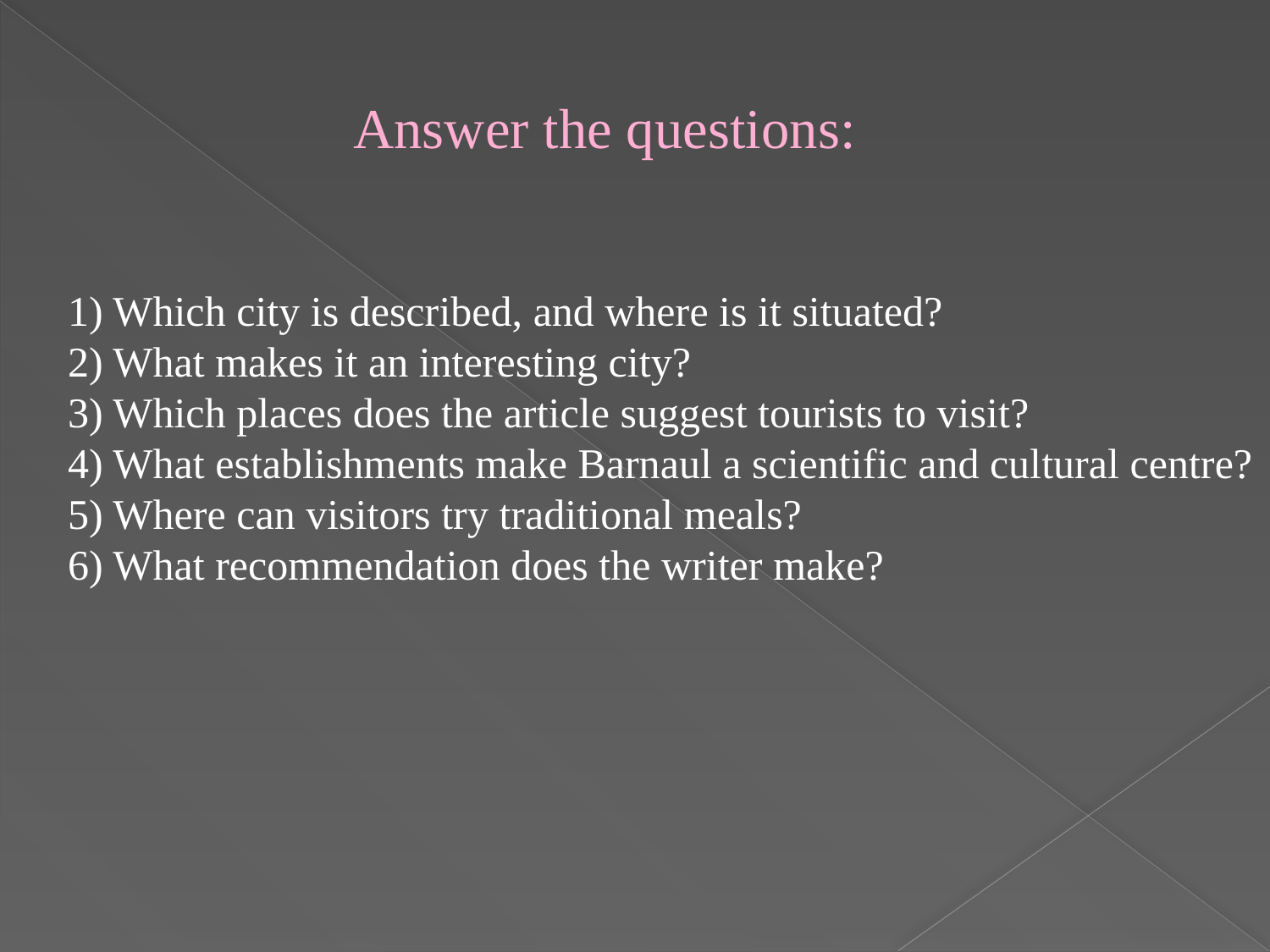

Answer the questions:
1) Which city is described, and where is it situated?
2) What makes it an interesting city?
3) Which places does the article suggest tourists to visit?
4) What establishments make Barnaul a scientific and cultural centre?
5) Where can visitors try traditional meals?
6) What recommendation does the writer make?